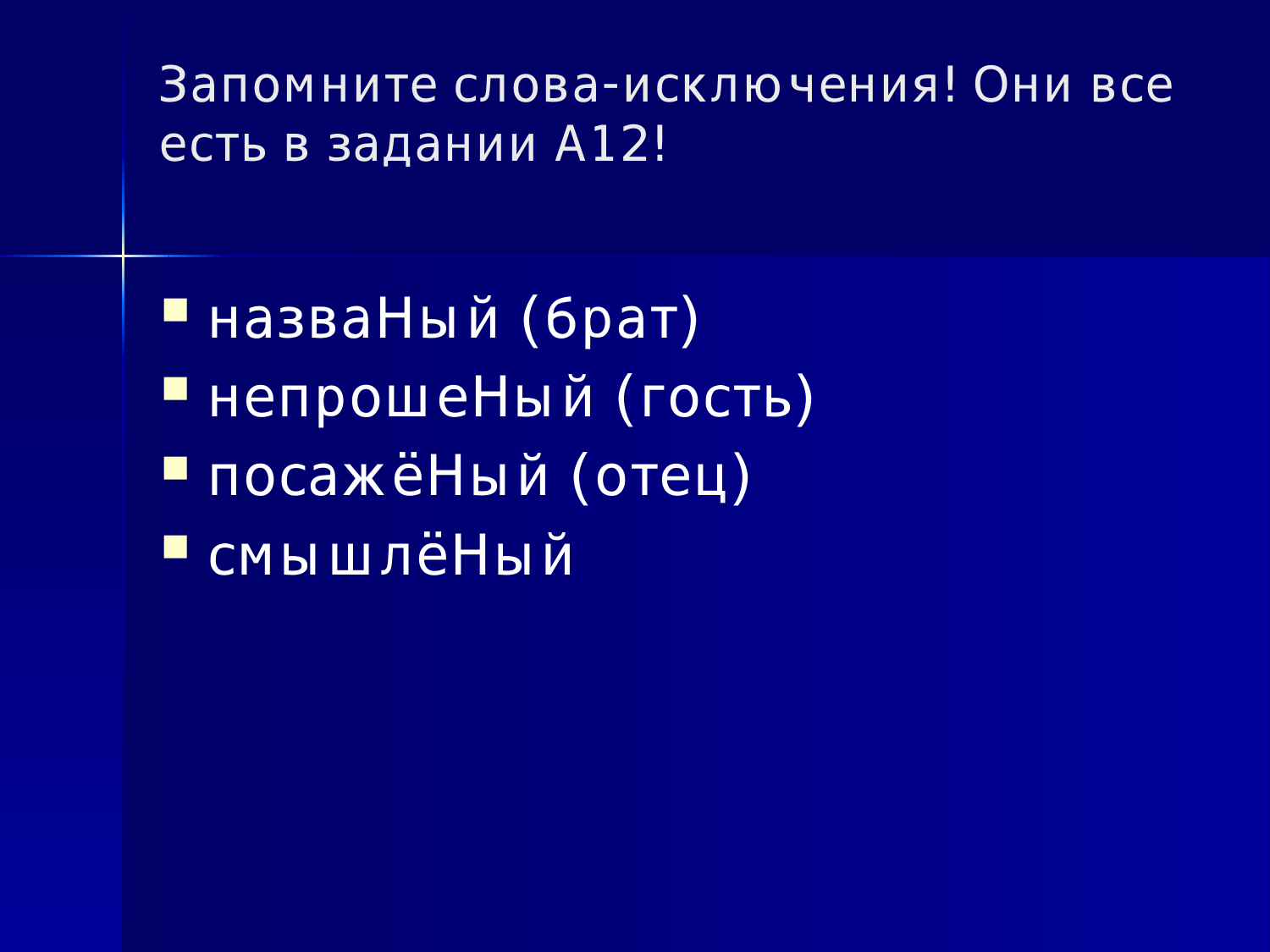

# Запомните слова-исключения! Они все есть в задании А12!
назваНый (брат)
непрошеНый (гость)
посажёНый (отец)
смышлёНый